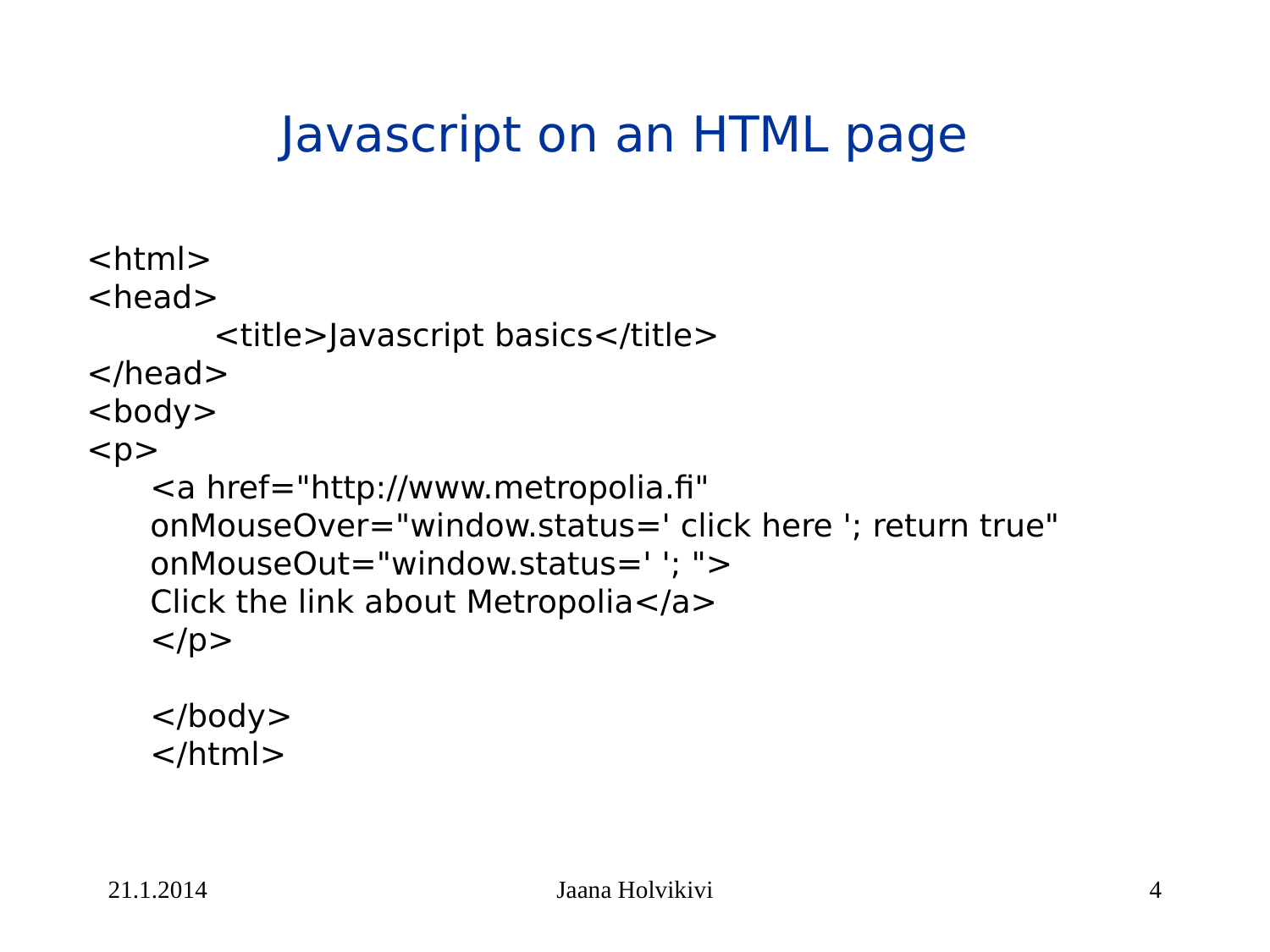

# Javascript on an HTML page
<html>
<head>
	<title>Javascript basics</title>
</head>
<body>
<p>
<a href="http://www.metropolia.fi"
onMouseOver="window.status=' click here '; return true" onMouseOut="window.status=' '; ">
Click the link about Metropolia</a>
</p>

</body>
</html>
21.1.2014
Jaana Holvikivi
4